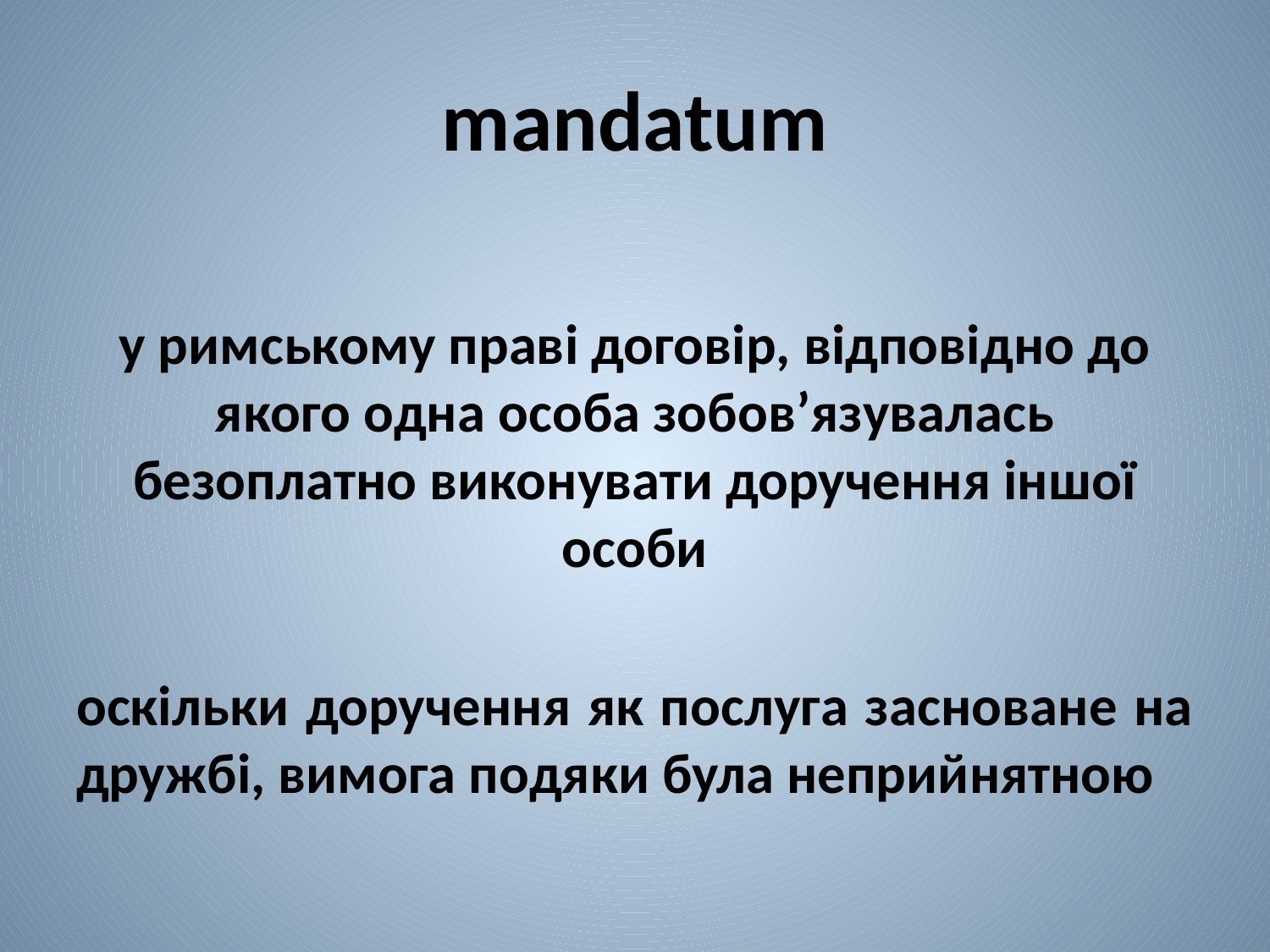

# mandatum

у римському праві договір, відповідно до якого одна особа зобов’язувалась безоплатно виконувати доручення іншої особи

оскільки доручення як послуга засноване на дружбі, вимога подяки була неприйнятною